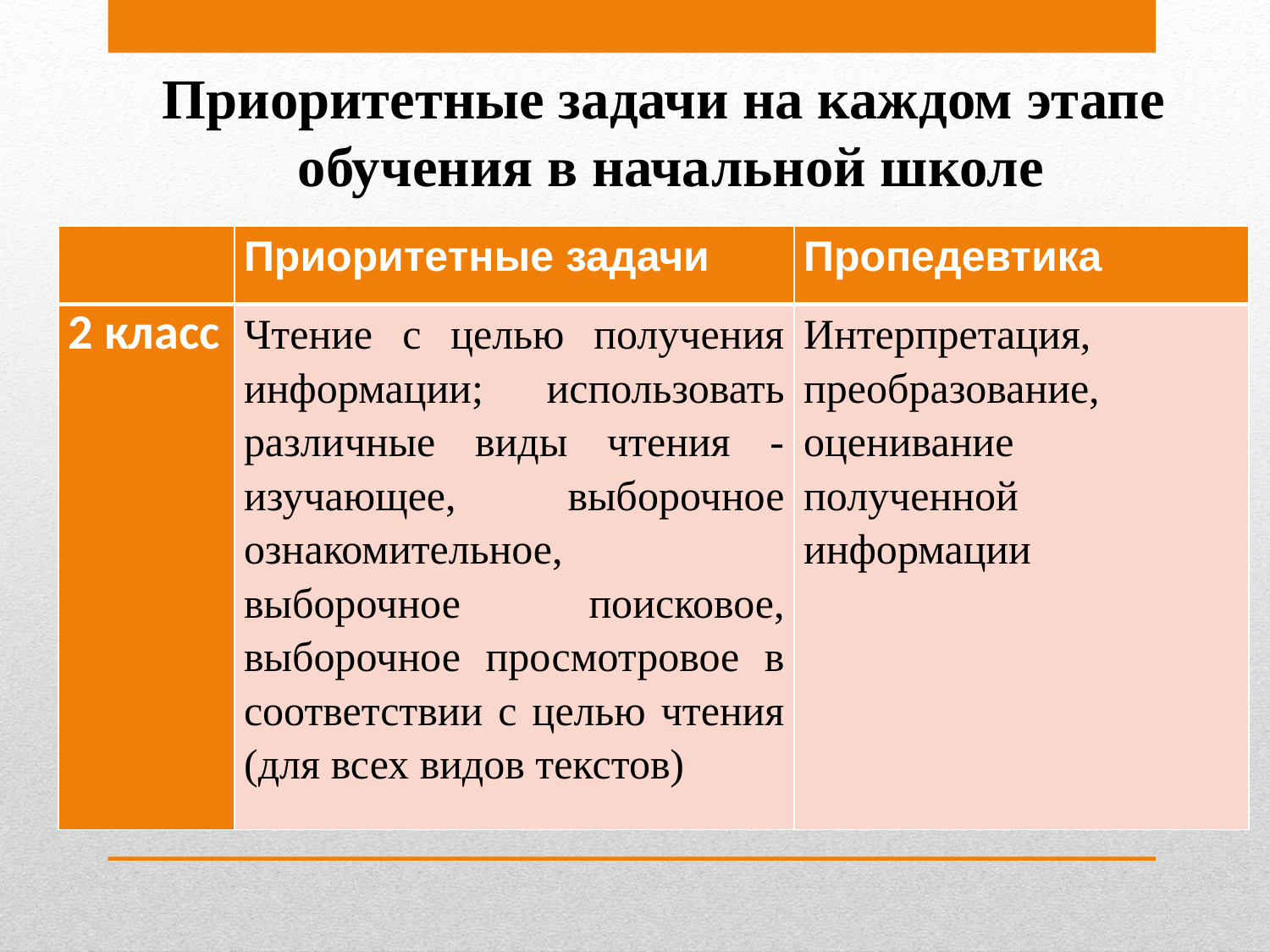

Приоритетные задачи на каждом этапе
 обучения в начальной школе
|  | Приоритетные задачи | Пропедевтика |
| --- | --- | --- |
| 2 класс | Чтение с целью получения информации; использовать различные виды чтения - изучающее, выборочное ознакомительное, выборочное поисковое, выборочное просмотровое в соответствии с целью чтения (для всех видов текстов) | Интерпретация, преобразование, оценивание полученной информации |